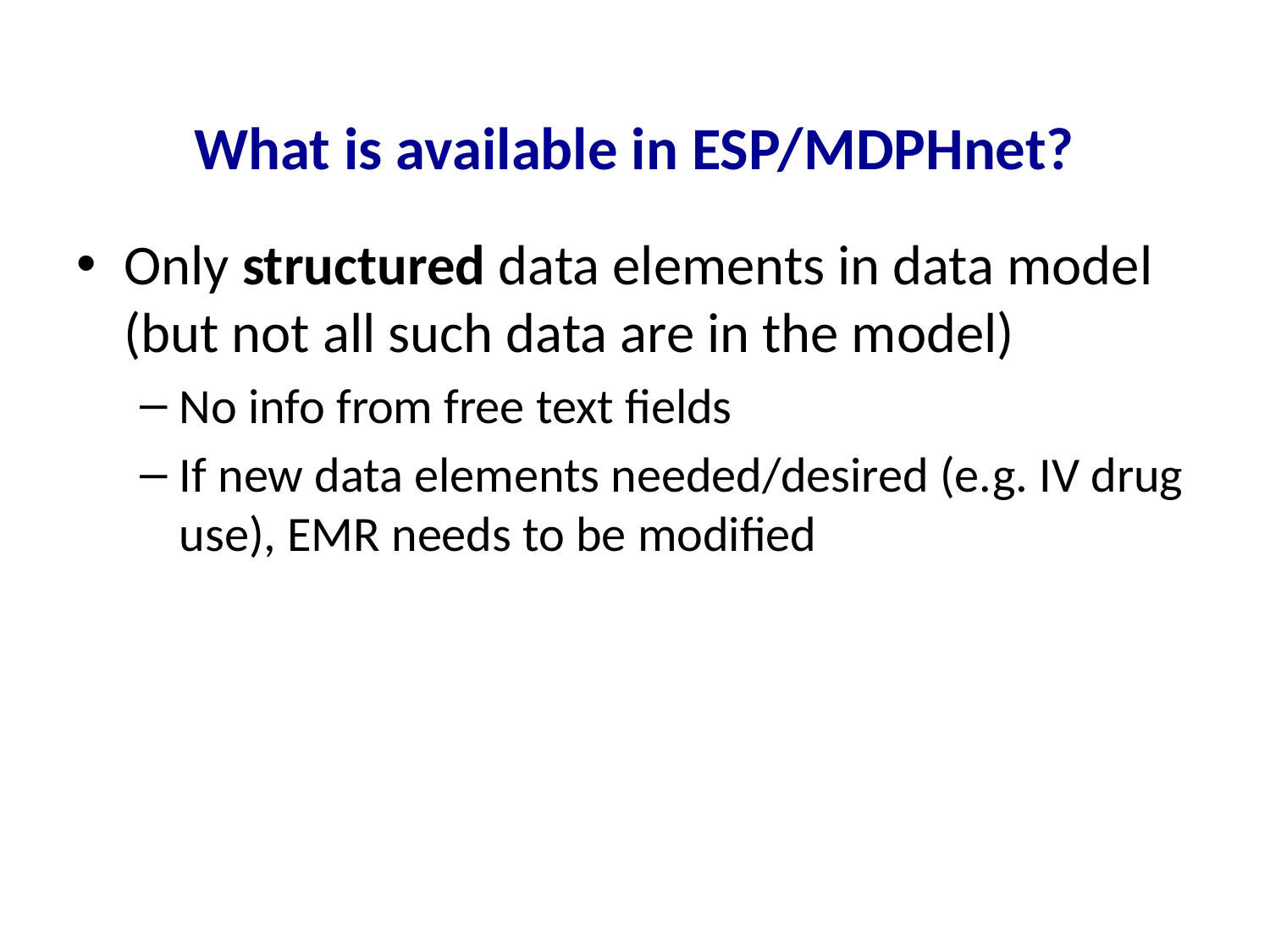

# What is available in ESP/MDPHnet?
Only structured data elements in data model (but not all such data are in the model)
No info from free text fields
If new data elements needed/desired (e.g. IV drug use), EMR needs to be modified